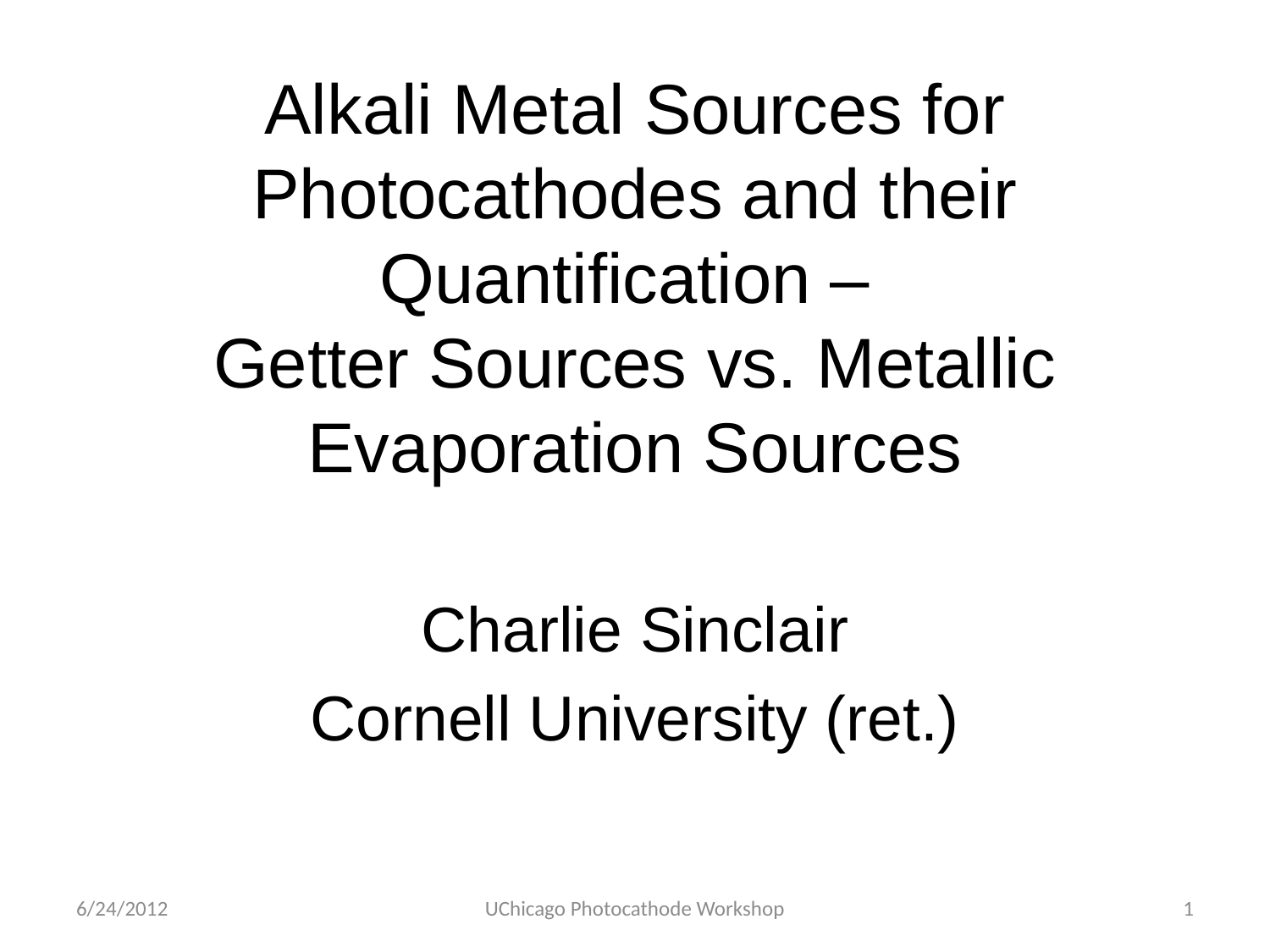

# Alkali Metal Sources for Photocathodes and their Quantification – Getter Sources vs. Metallic Evaporation Sources
Charlie Sinclair
Cornell University (ret.)
6/24/2012
UChicago Photocathode Workshop
1